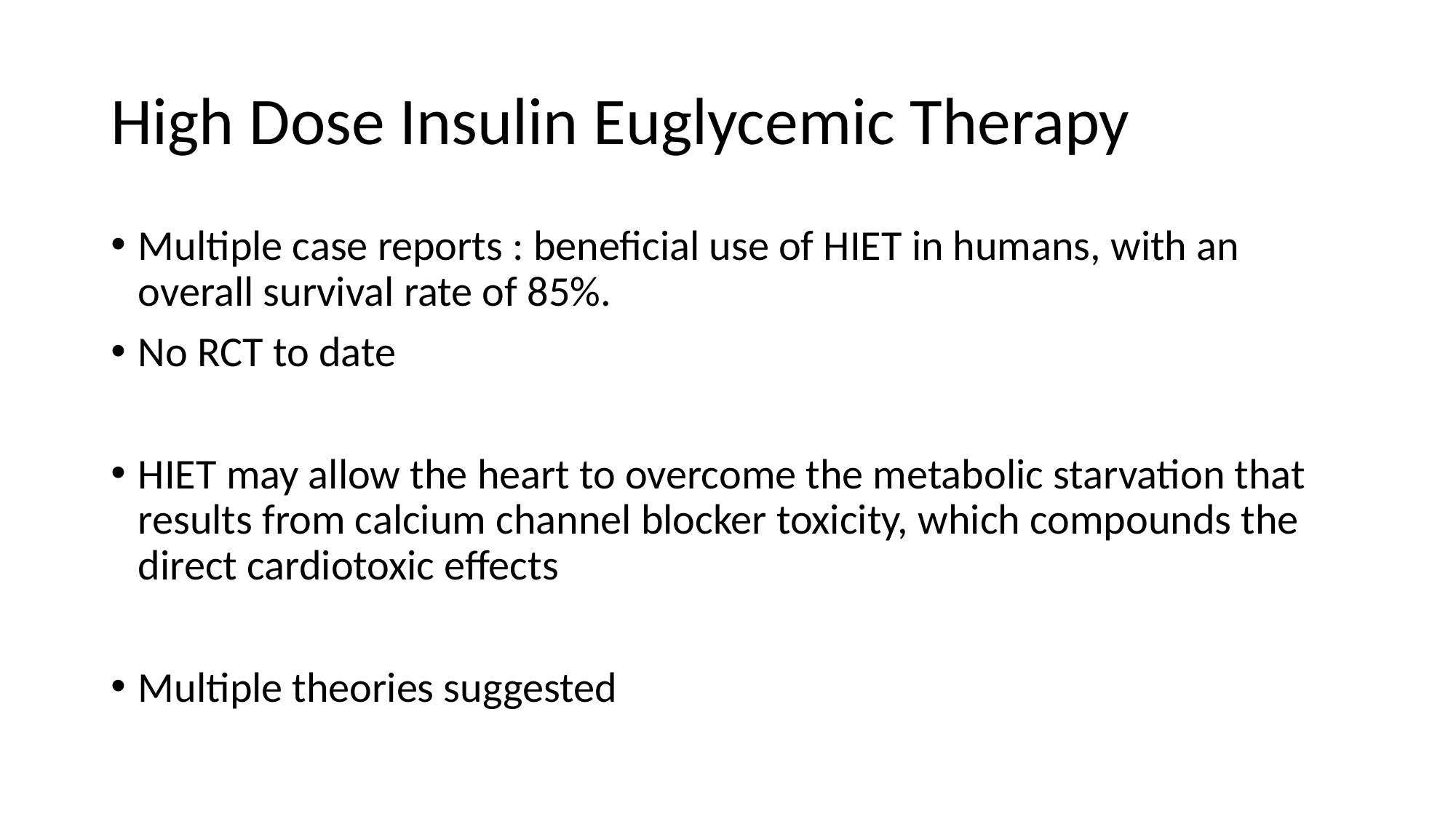

# High Dose Insulin Euglycemic Therapy
Multiple case reports : beneficial use of HIET in humans, with an overall survival rate of 85%.
No RCT to date

HIET may allow the heart to overcome the metabolic starvation that results from calcium channel blocker toxicity, which compounds the direct cardiotoxic effects

Multiple theories suggested